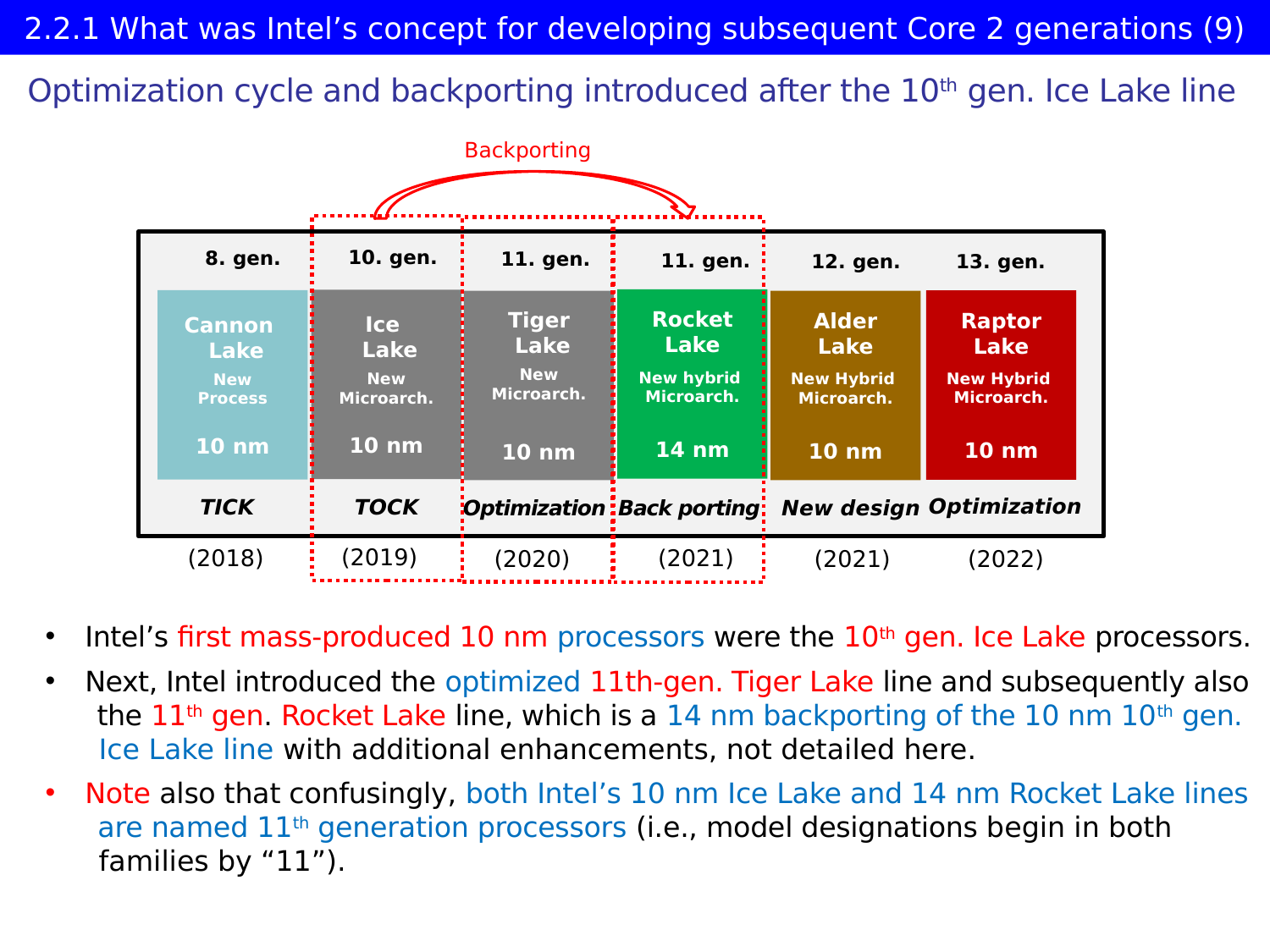

# 2.2.1 What was Intel’s concept for developing subsequent Core 2 generations (9)
Optimization cycle and backporting introduced after the 10th gen. Ice Lake line
Backporting

10. gen.
8. gen.
11. gen.
11. gen.
13. gen.
12. gen.

Rocket Lake
New hybrid
Microarch.

14 nm
Ice
 Lake
New
Microarch.

10 nm
Cannon
 Lake
New
Process

10 nm
Raptor Lake
New Hybrid
Microarch.

10 nm
Alder Lake
New Hybrid
Microarch.

10 nm
Tiger
 Lake
New
Microarch.

10 nm
Optimization
TOCK
TICK
Back porting
New design
Optimization
(2019)
(2021)
(2018)
(2020)
(2022)
(2021)
Intel’s first mass-produced 10 nm processors were the 10th gen. Ice Lake processors.
Next, Intel introduced the optimized 11th-gen. Tiger Lake line and subsequently also
      the 11th gen. Rocket Lake line, which is a 14 nm backporting of the 10 nm 10th gen.
      Ice Lake line with additional enhancements, not detailed here.
Note also that confusingly, both Intel’s 10 nm Ice Lake and 14 nm Rocket Lake lines
      are named 11th generation processors (i.e., model designations begin in both
      families by “11”).